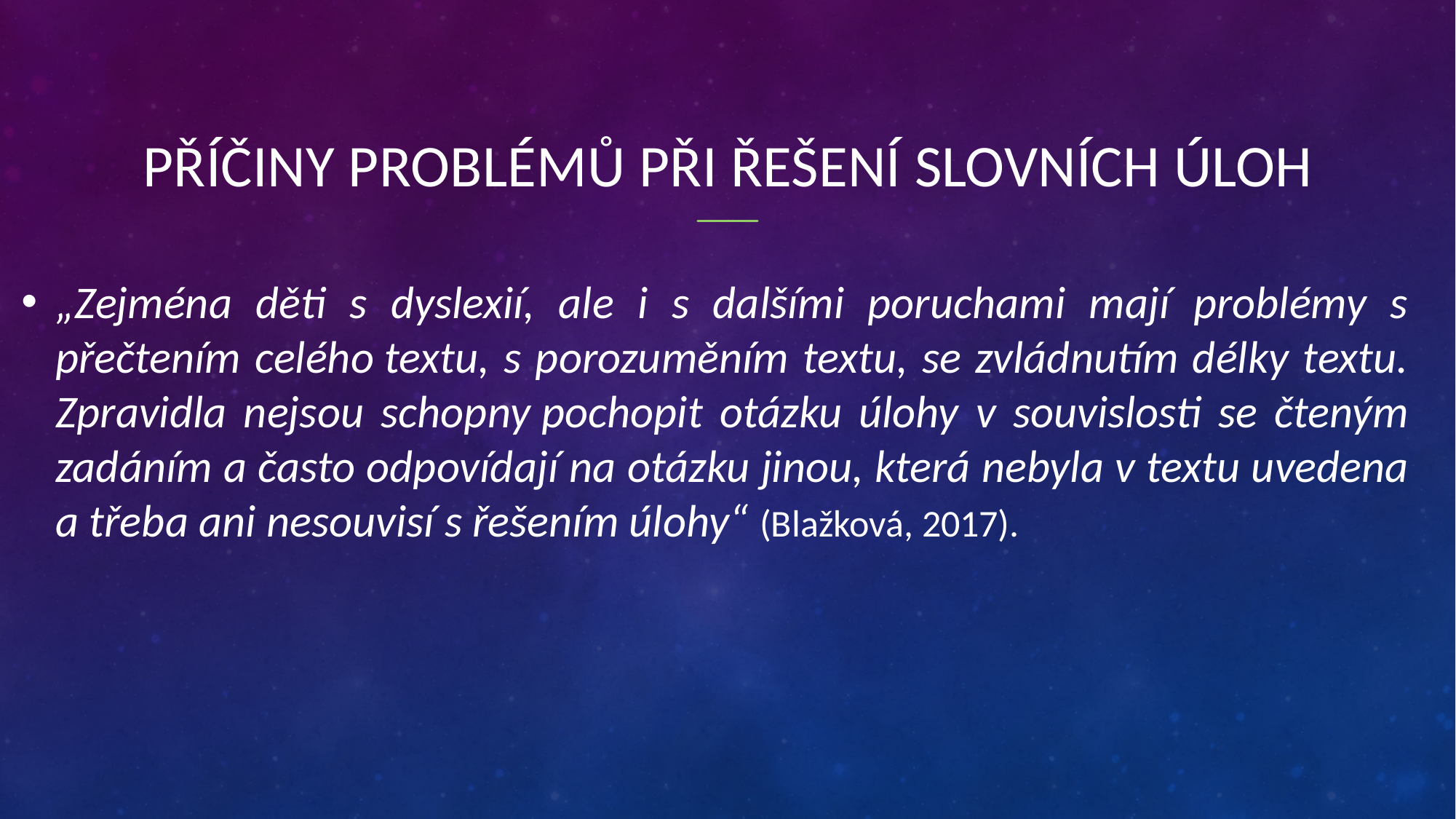

# Příčiny problémů při řešení slovních úloh
„Zejména děti s dyslexií, ale i s dalšími poruchami mají problémy s přečtením celého textu, s porozuměním textu, se zvládnutím délky textu. Zpravidla nejsou schopny pochopit otázku úlohy v souvislosti se čteným zadáním a často odpovídají na otázku jinou, která nebyla v textu uvedena a třeba ani nesouvisí s řešením úlohy“ (Blažková, 2017).